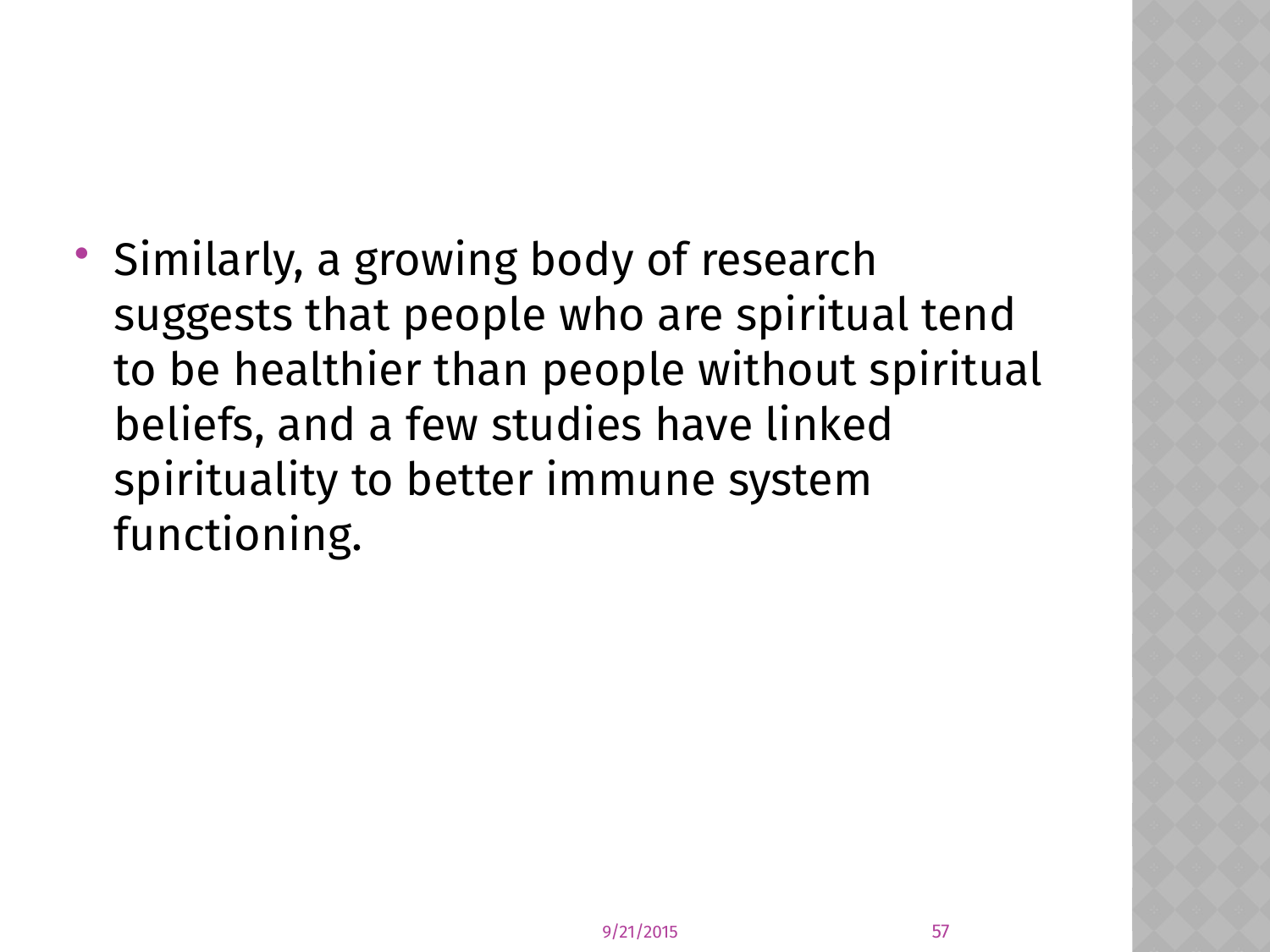

#
Similarly, a growing body of research suggests that people who are spiritual tend to be healthier than people without spiritual beliefs, and a few studies have linked spirituality to better immune system functioning.
57
9/21/2015